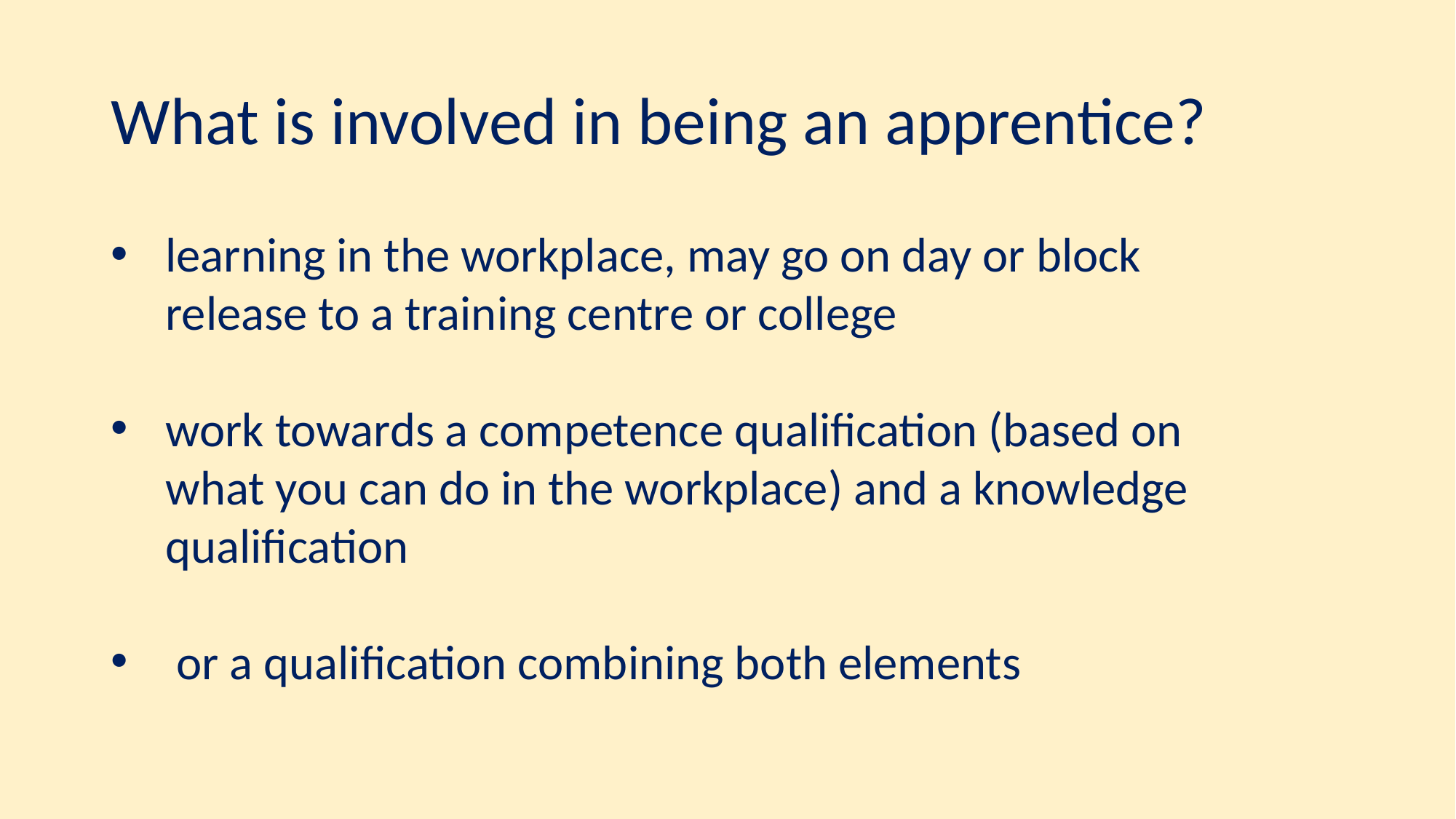

# What is involved in being an apprentice?
learning in the workplace, may go on day or block release to a training centre or college

work towards a competence qualification (based on what you can do in the workplace) and a knowledge qualification

 or a qualification combining both elements